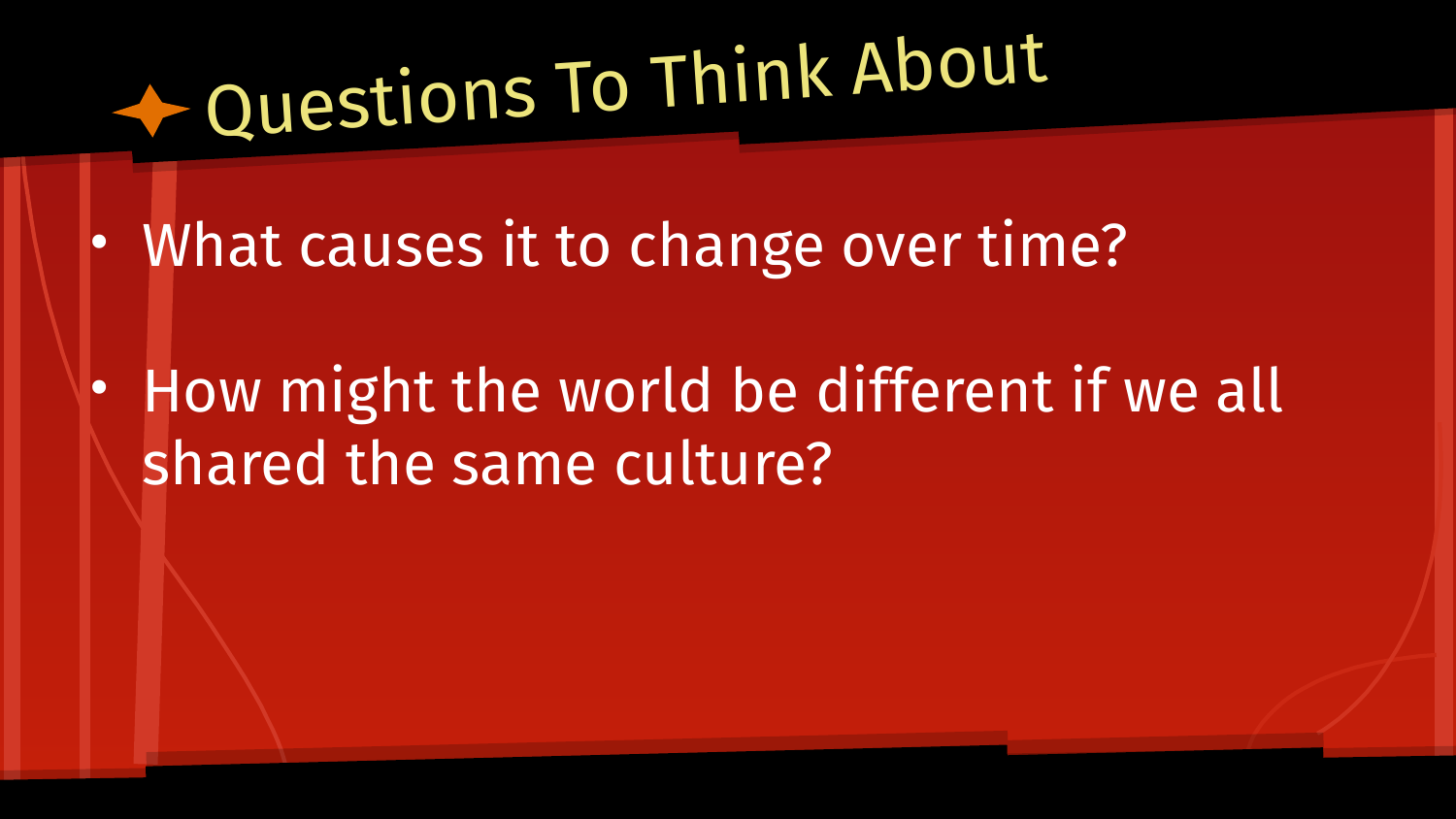

# Questions To Think About
What causes it to change over time?

How might the world be different if we all shared the same culture?